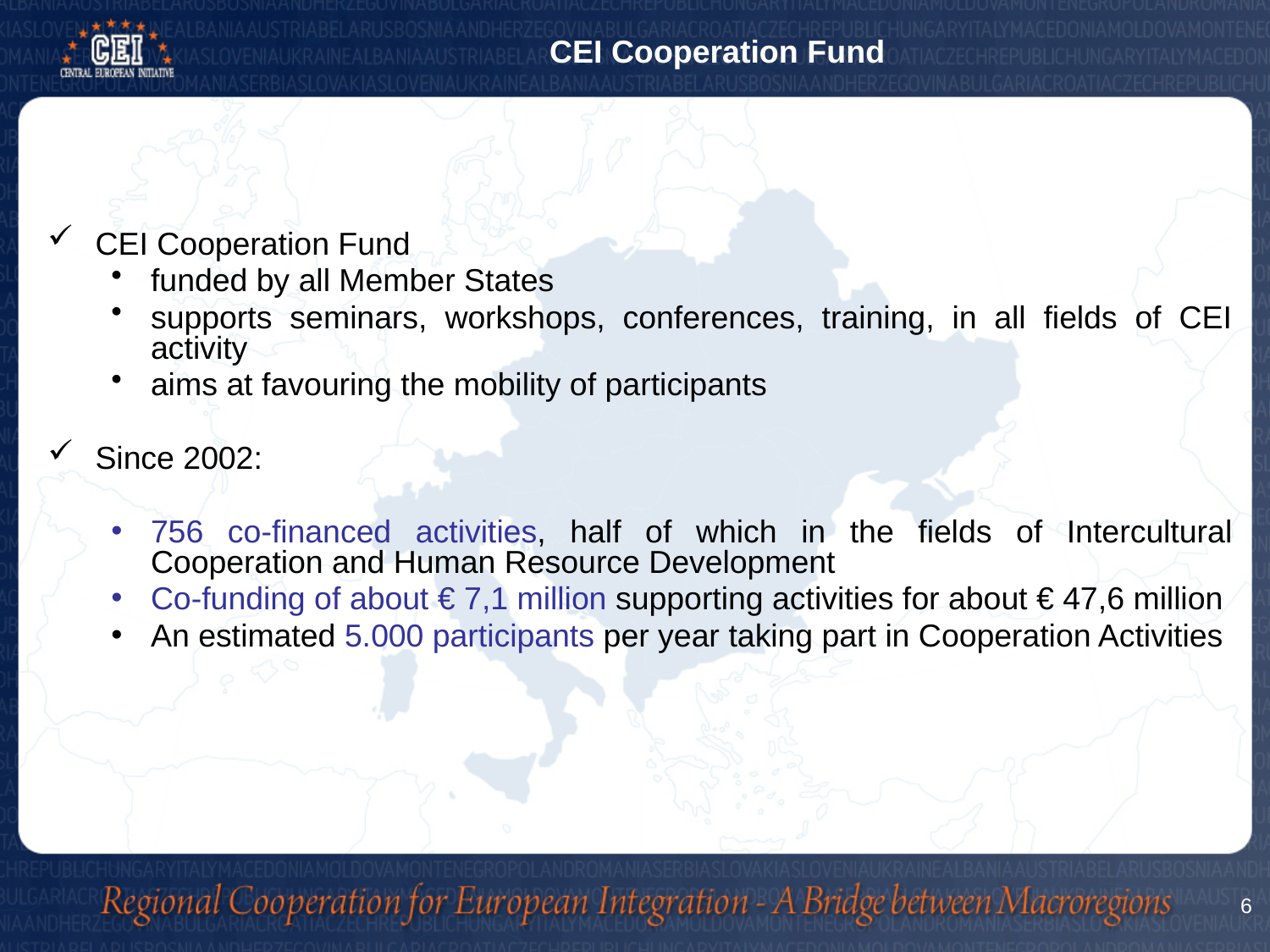

CEI Cooperation Fund

CEI Cooperation Fund
funded by all Member States
supports seminars, workshops, conferences, training, in all fields of CEI activity
aims at favouring the mobility of participants

Since 2002:

756 co-financed activities, half of which in the fields of Intercultural Cooperation and Human Resource Development
Co-funding of about € 7,1 million supporting activities for about € 47,6 million
An estimated 5.000 participants per year taking part in Cooperation Activities

6